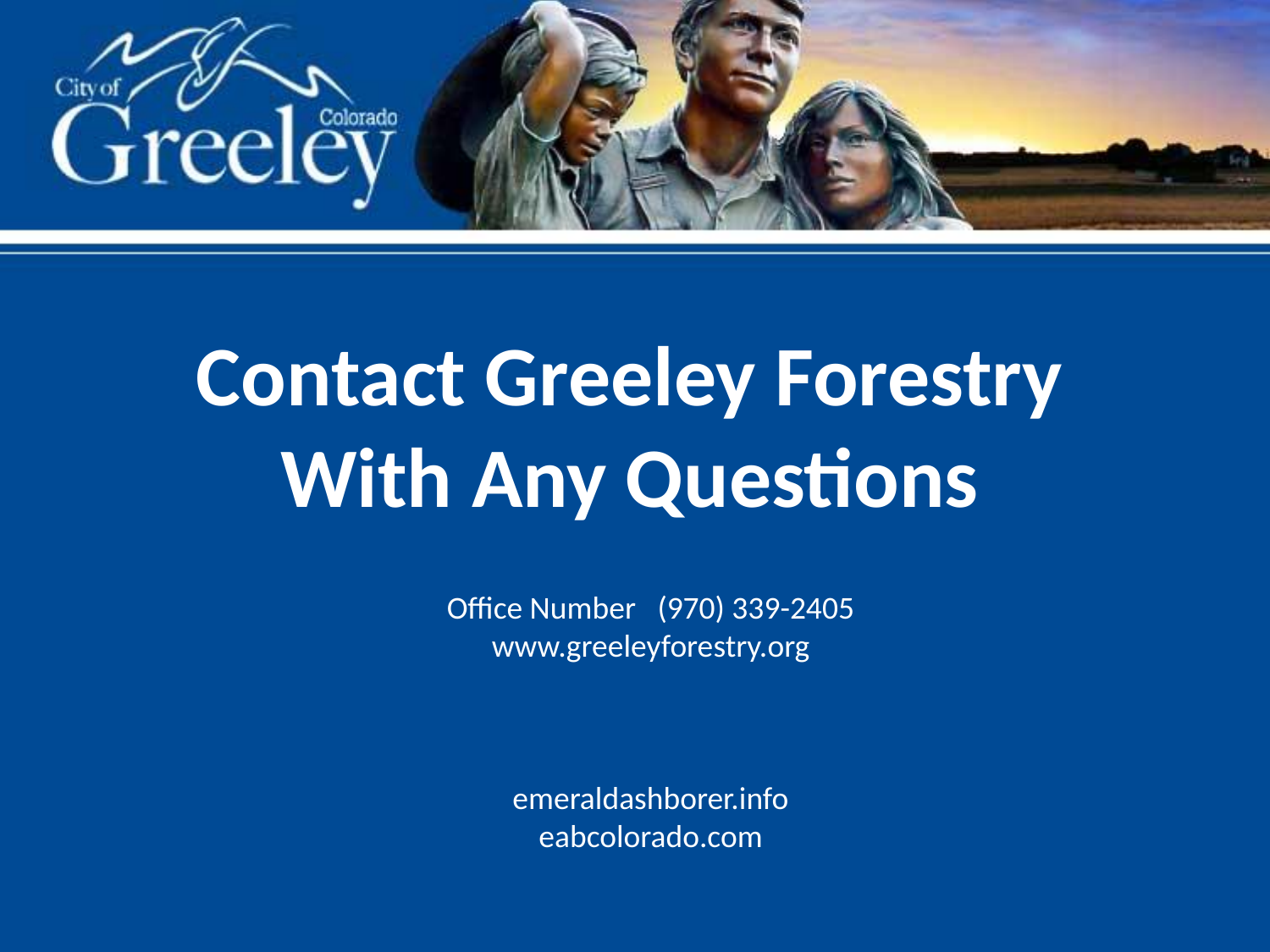

Contact Greeley Forestry
With Any Questions
Office Number   (970) 339-2405
www.greeleyforestry.org

emeraldashborer.info
eabcolorado.com